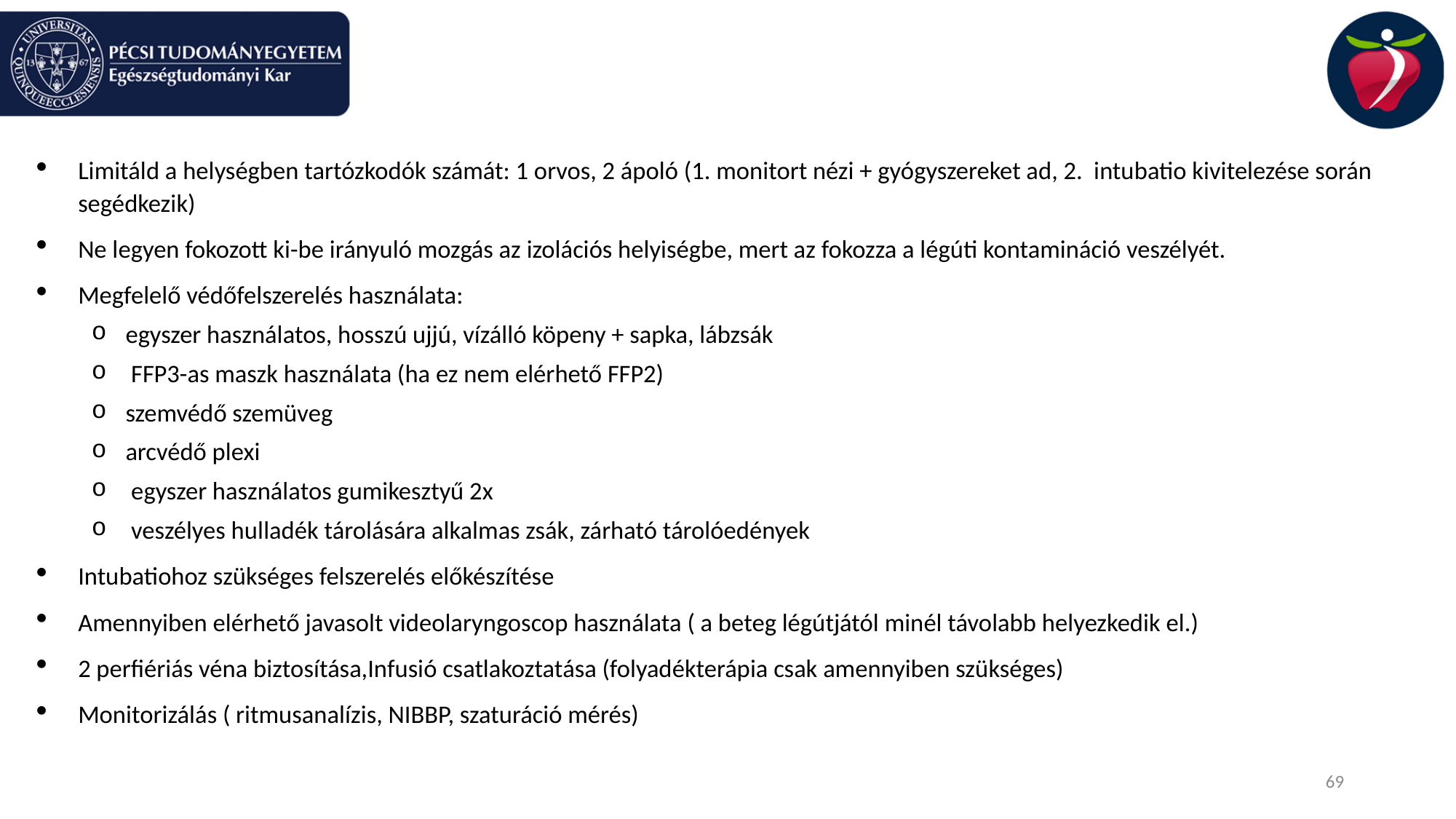

#
Limitáld a helységben tartózkodók számát: 1 orvos, 2 ápoló (1. monitort nézi + gyógyszereket ad, 2.  intubatio kivitelezése során segédkezik)
Ne legyen fokozott ki-be irányuló mozgás az izolációs helyiségbe, mert az fokozza a légúti kontamináció veszélyét.
Megfelelő védőfelszerelés használata:
egyszer használatos, hosszú ujjú, vízálló köpeny + sapka, lábzsák
 FFP3-as maszk használata (ha ez nem elérhető FFP2)
szemvédő szemüveg
arcvédő plexi
 egyszer használatos gumikesztyű 2x
 veszélyes hulladék tárolására alkalmas zsák, zárható tárolóedények
Intubatiohoz szükséges felszerelés előkészítése
Amennyiben elérhető javasolt videolaryngoscop használata ( a beteg légútjától minél távolabb helyezkedik el.)
2 perfiériás véna biztosítása,Infusió csatlakoztatása (folyadékterápia csak amennyiben szükséges)
Monitorizálás ( ritmusanalízis, NIBBP, szaturáció mérés)

69